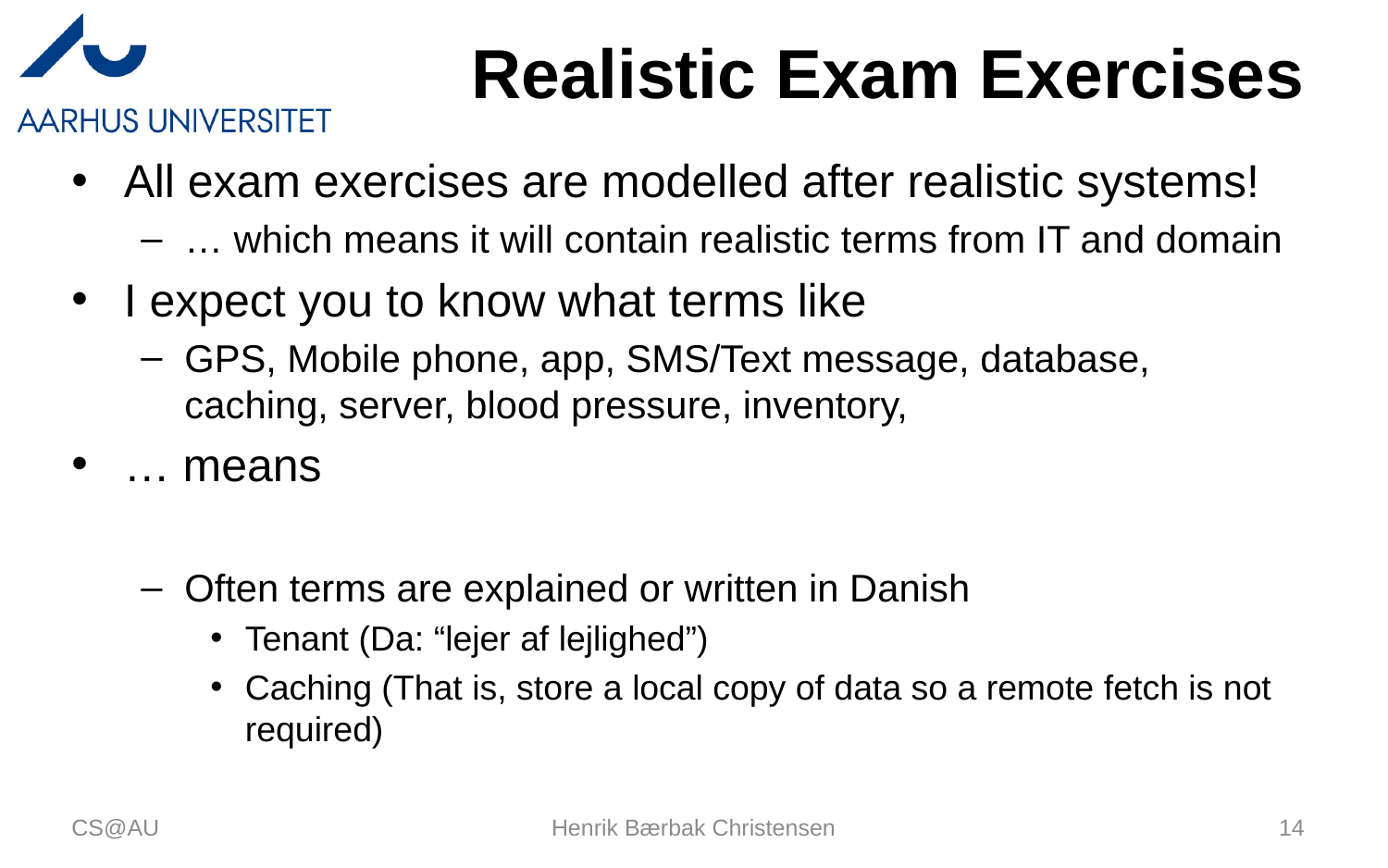

# Realistic Exam Exercises
All exam exercises are modelled after realistic systems!
… which means it will contain realistic terms from IT and domain
I expect you to know what terms like
GPS, Mobile phone, app, SMS/Text message, database, caching, server, blood pressure, inventory,
… means

Often terms are explained or written in Danish
Tenant (Da: “lejer af lejlighed”)
Caching (That is, store a local copy of data so a remote fetch is not required)

CS@AU
Henrik Bærbak Christensen
14